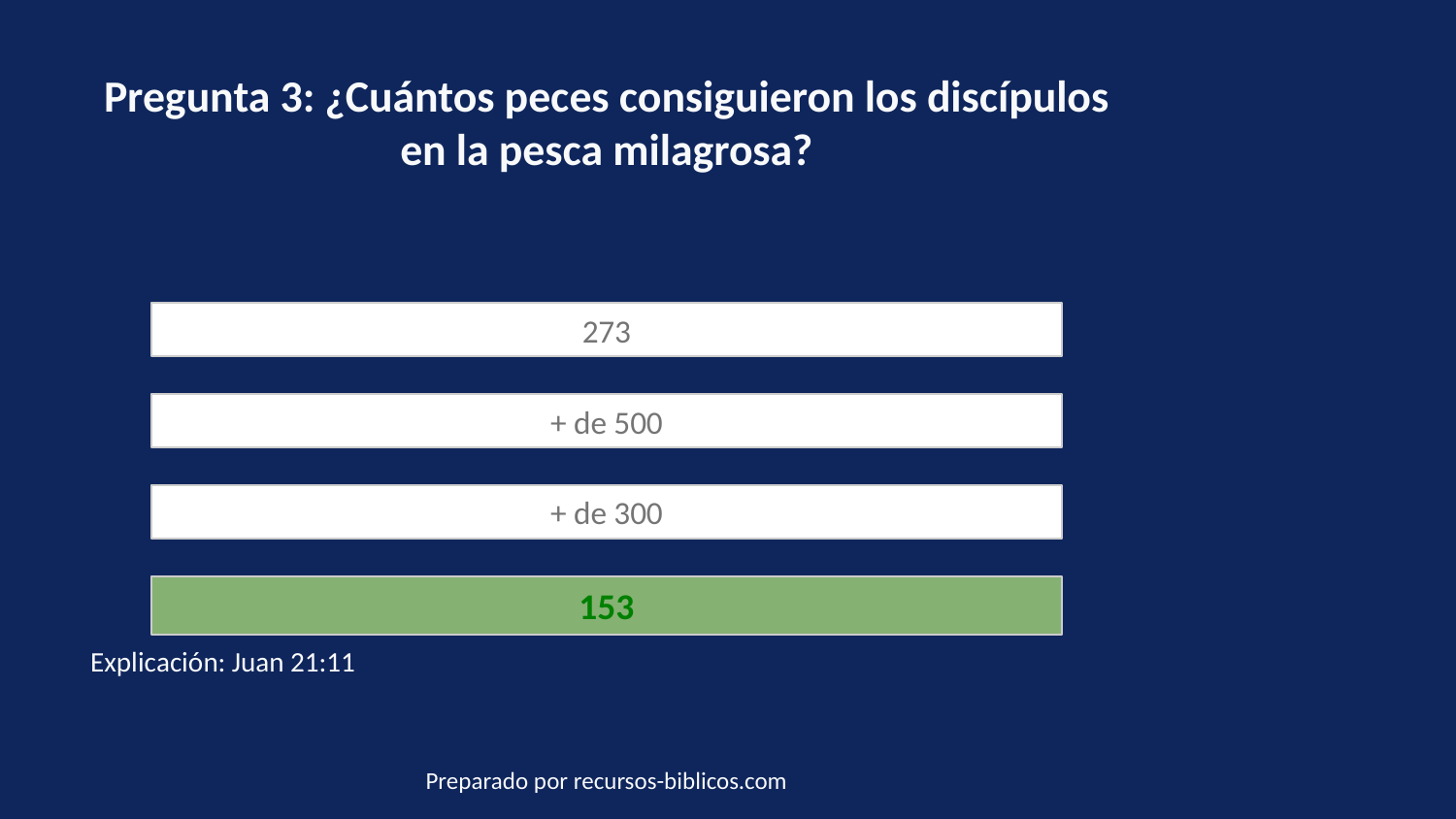

Pregunta 3: ¿Cuántos peces consiguieron los discípulos en la pesca milagrosa?
273
+ de 500
+ de 300
153
Explicación: Juan 21:11
Preparado por recursos-biblicos.com